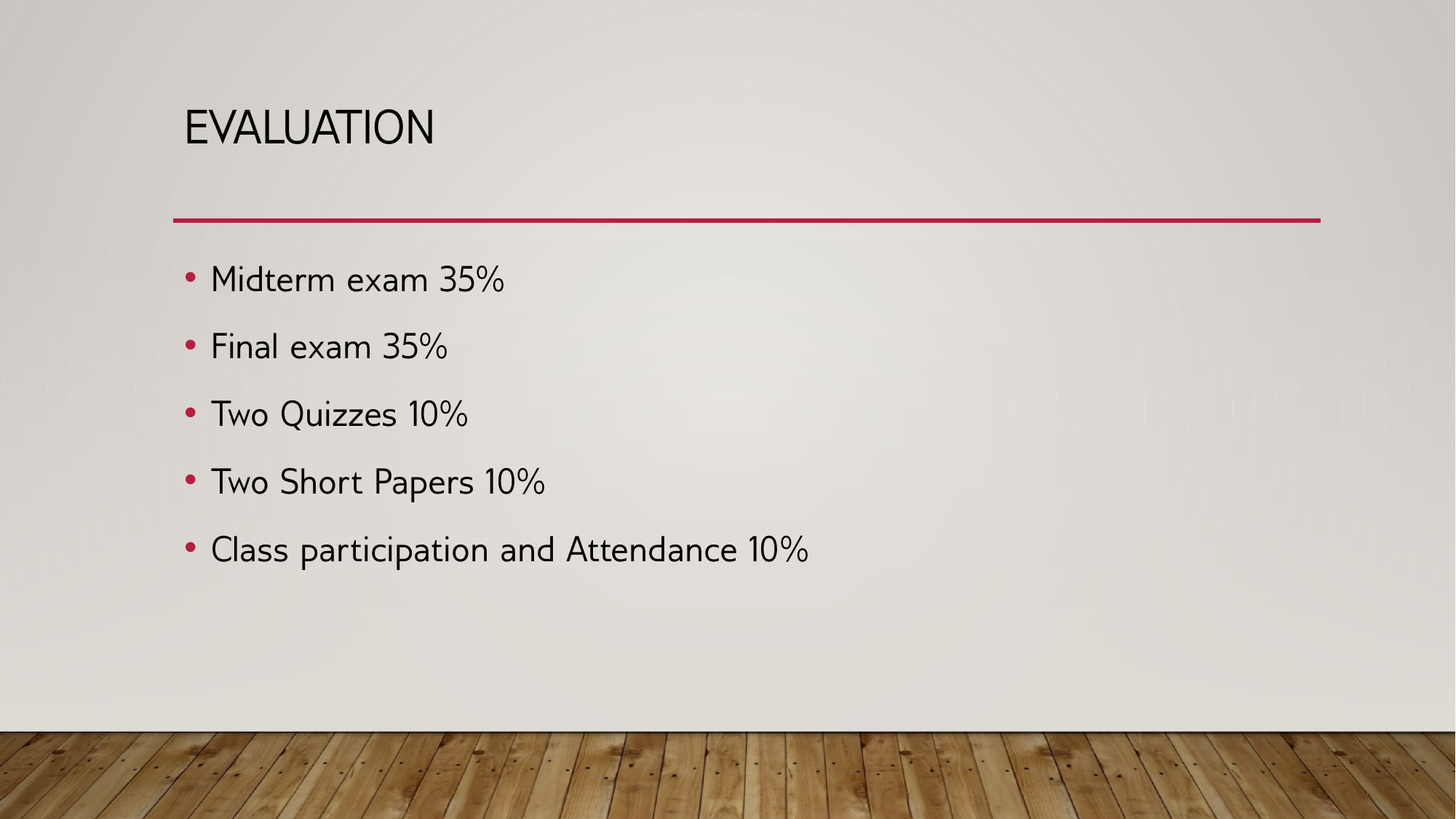

# Evaluation
Midterm exam 35%
Final exam 35%
Two Quizzes 10%
Two Short Papers 10%
Class participation and Attendance 10%